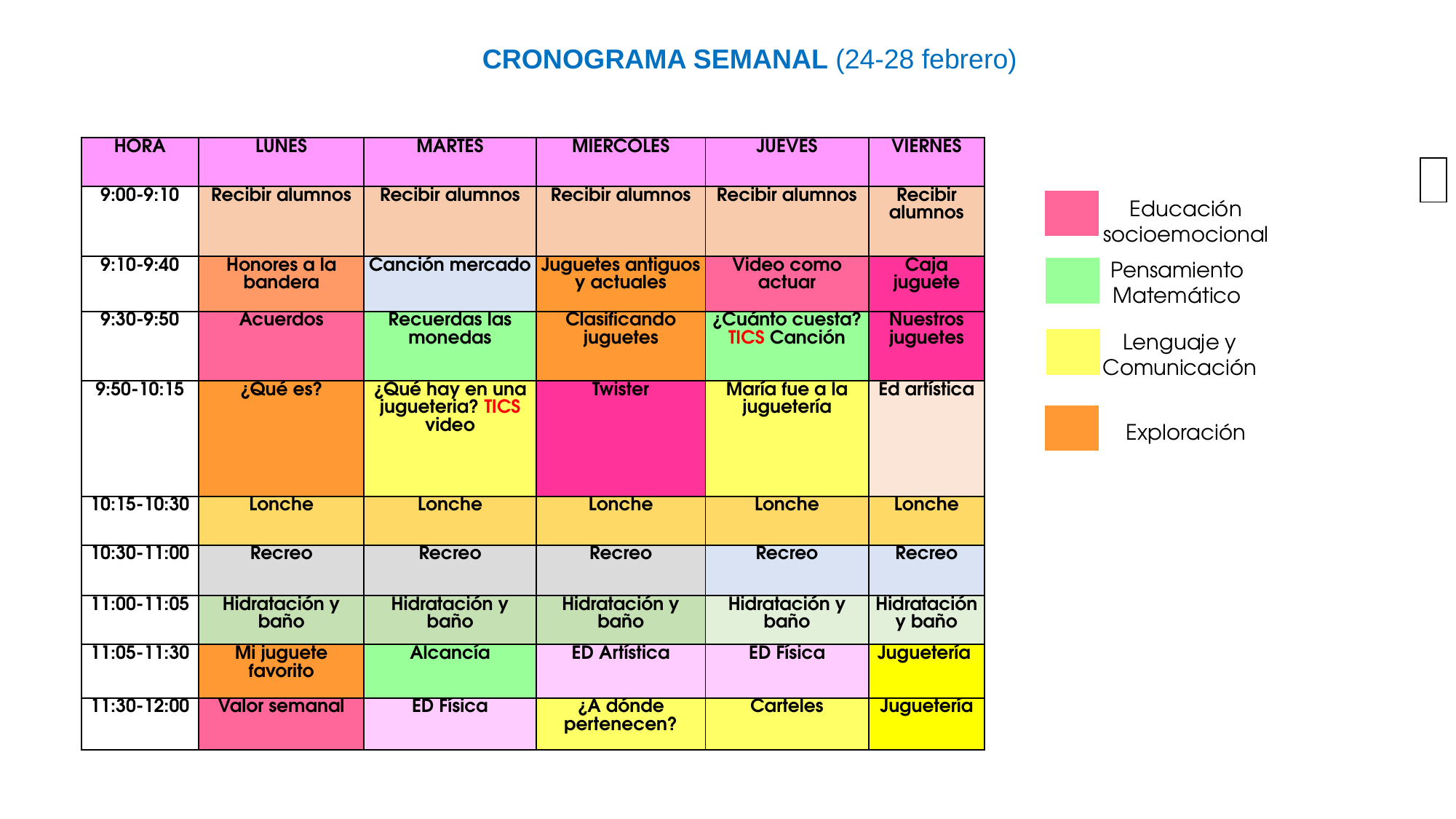

CRONOGRAMA SEMANAL (24-28 febrero)
| HORA | LUNES | MARTES | MIERCOLES | JUEVES | VIERNES |
| --- | --- | --- | --- | --- | --- |
| 9:00-9:10 | Recibir alumnos | Recibir alumnos | Recibir alumnos | Recibir alumnos | Recibir alumnos |
| 9:10-9:40 | Honores a la bandera | Canción mercado | Juguetes antiguos y actuales | Video como actuar | Caja juguete |
| 9:30-9:50 | Acuerdos | Recuerdas las monedas | Clasificando juguetes | ¿Cuánto cuesta? TICS Canción | Nuestros juguetes |
| 9:50-10:15 | ¿Qué es? | ¿Qué hay en una jugueteria? TICS video | Twister | María fue a la juguetería | Ed artística |
| 10:15-10:30 | Lonche | Lonche | Lonche | Lonche | Lonche |
| 10:30-11:00 | Recreo | Recreo | Recreo | Recreo | Recreo |
| 11:00-11:05 | Hidratación y baño | Hidratación y baño | Hidratación y baño | Hidratación y baño | Hidratación y baño |
| 11:05-11:30 | Mi juguete favorito | Alcancía | ED Artística | ED Física | Juguetería |
| 11:30-12:00 | Valor semanal | ED Física | ¿A dónde pertenecen? | Carteles | Juguetería |
|  |
| --- |
Educación socioemocional

Pensamiento Matemático

Lenguaje y Comunicación

Exploración